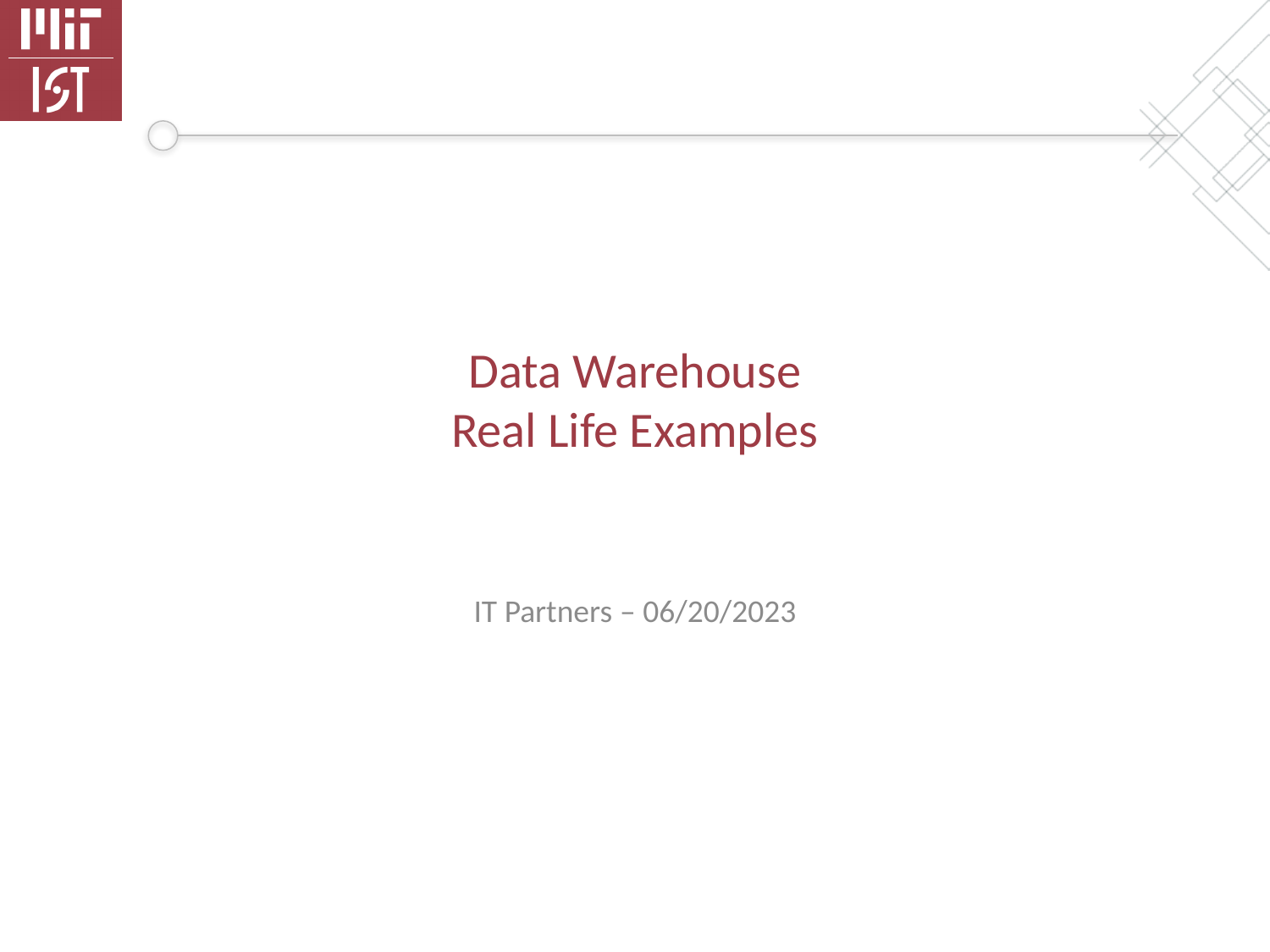

# Data Warehouse Real Life Examples

IT Partners – 06/20/2023